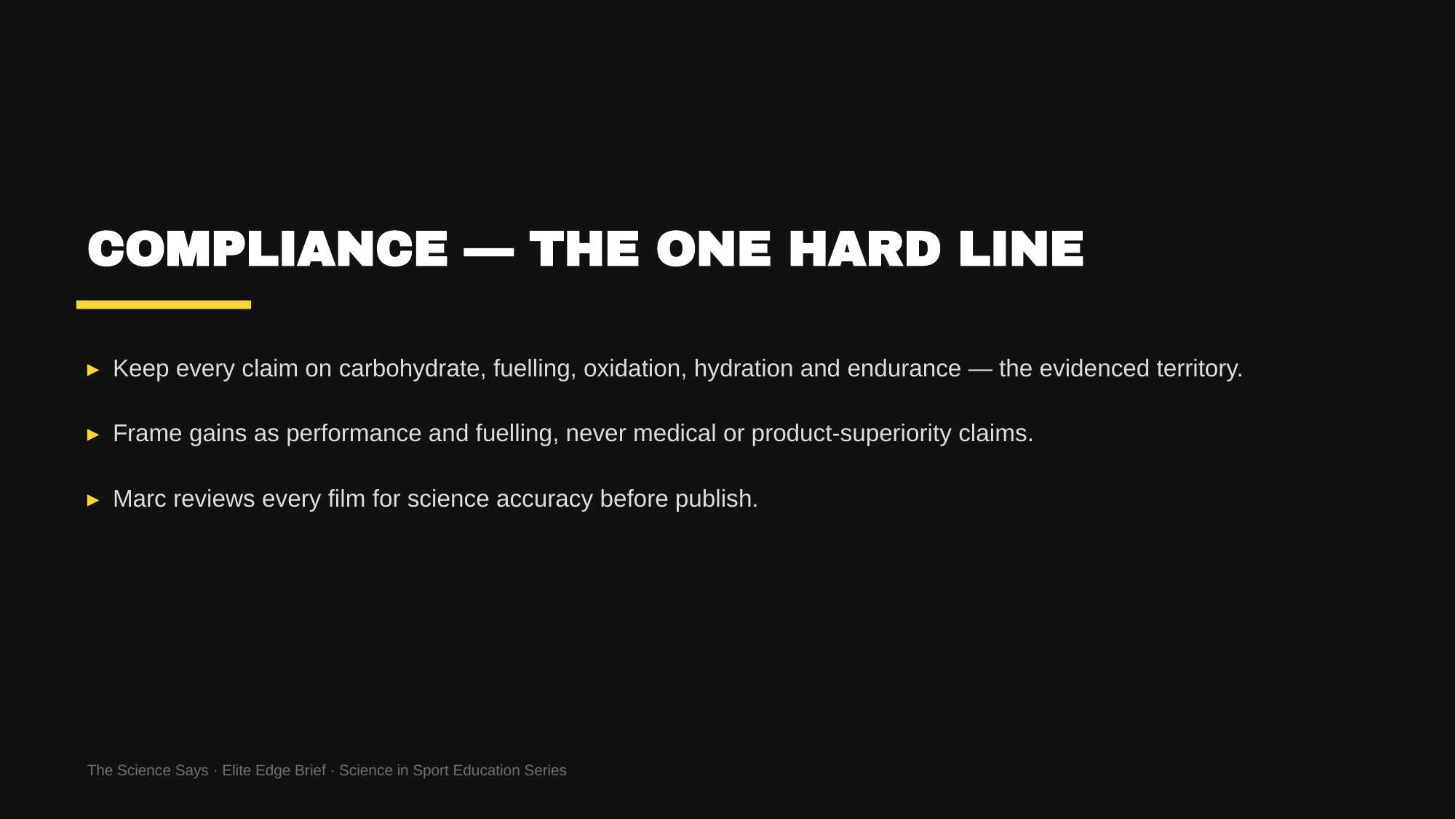

COMPLIANCE — THE ONE HARD LINE

▸  Keep every claim on carbohydrate, fuelling, oxidation, hydration and endurance — the evidenced territory.
▸  Frame gains as performance and fuelling, never medical or product-superiority claims.
▸  Marc reviews every film for science accuracy before publish.
The Science Says · Elite Edge Brief · Science in Sport Education Series